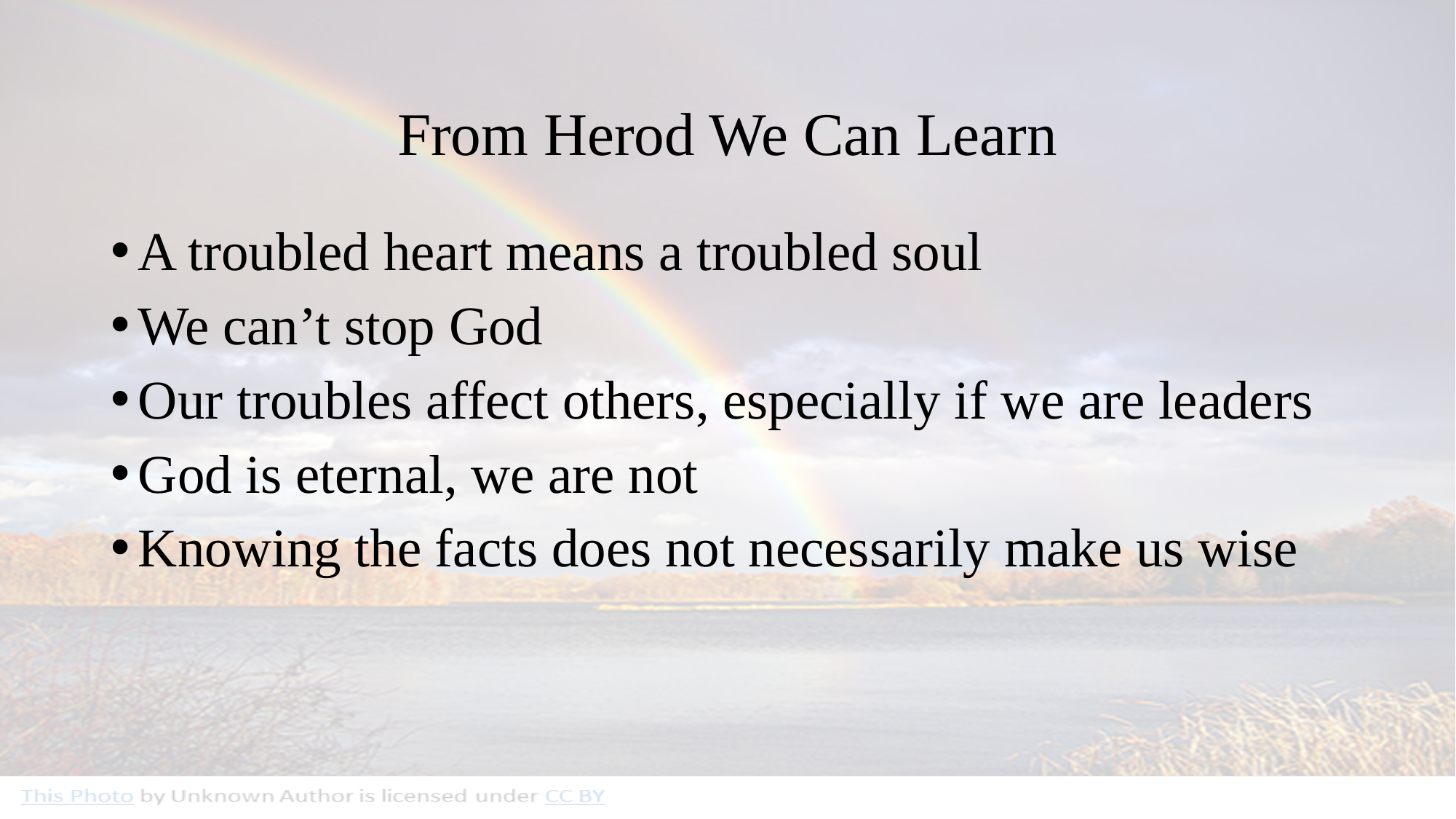

# From Herod We Can Learn
A troubled heart means a troubled soul
We can’t stop God
Our troubles affect others, especially if we are leaders
God is eternal, we are not
Knowing the facts does not necessarily make us wise